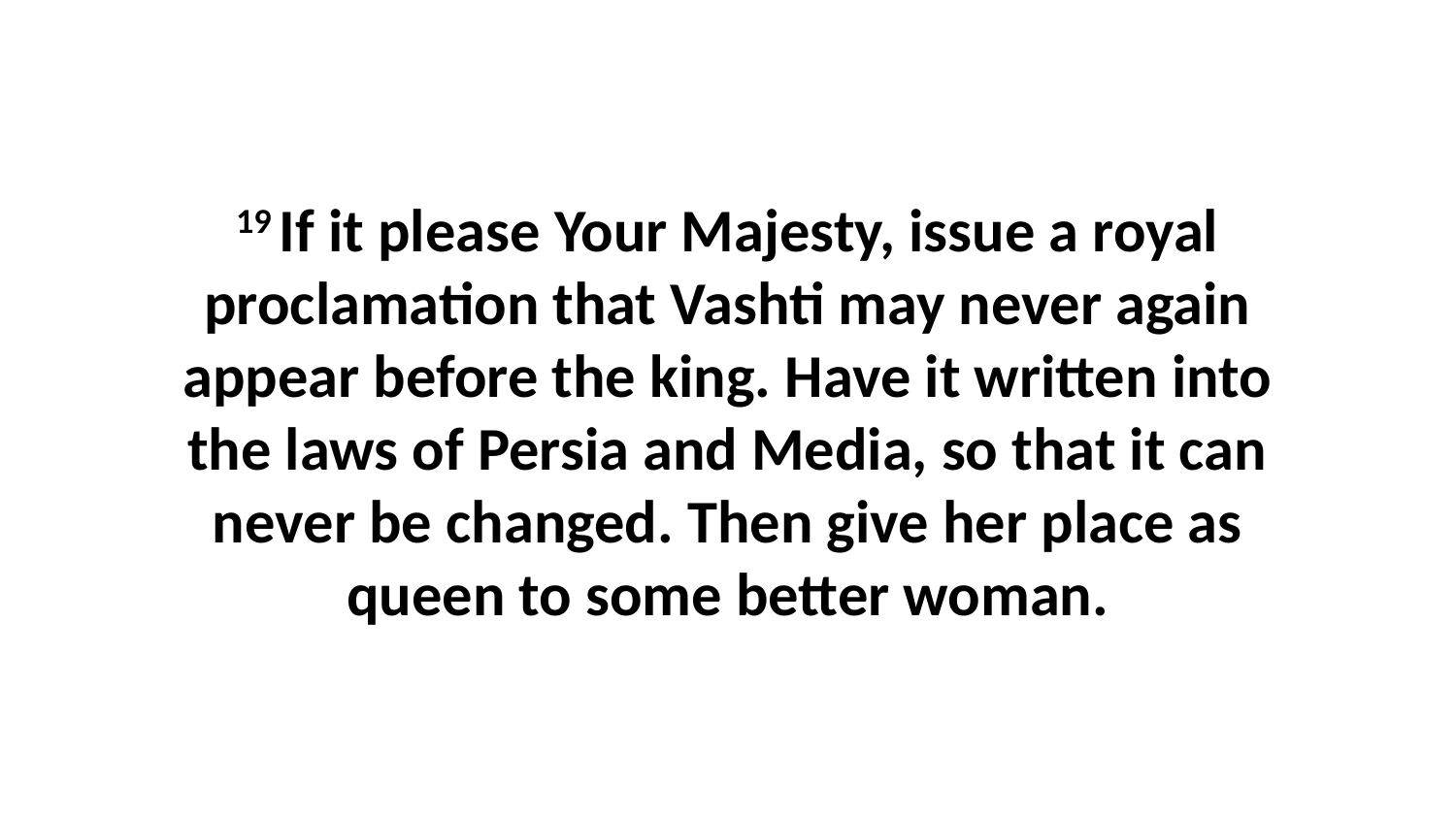

19 If it please Your Majesty, issue a royal proclamation that Vashti may never again appear before the king. Have it written into the laws of Persia and Media, so that it can never be changed. Then give her place as queen to some better woman.